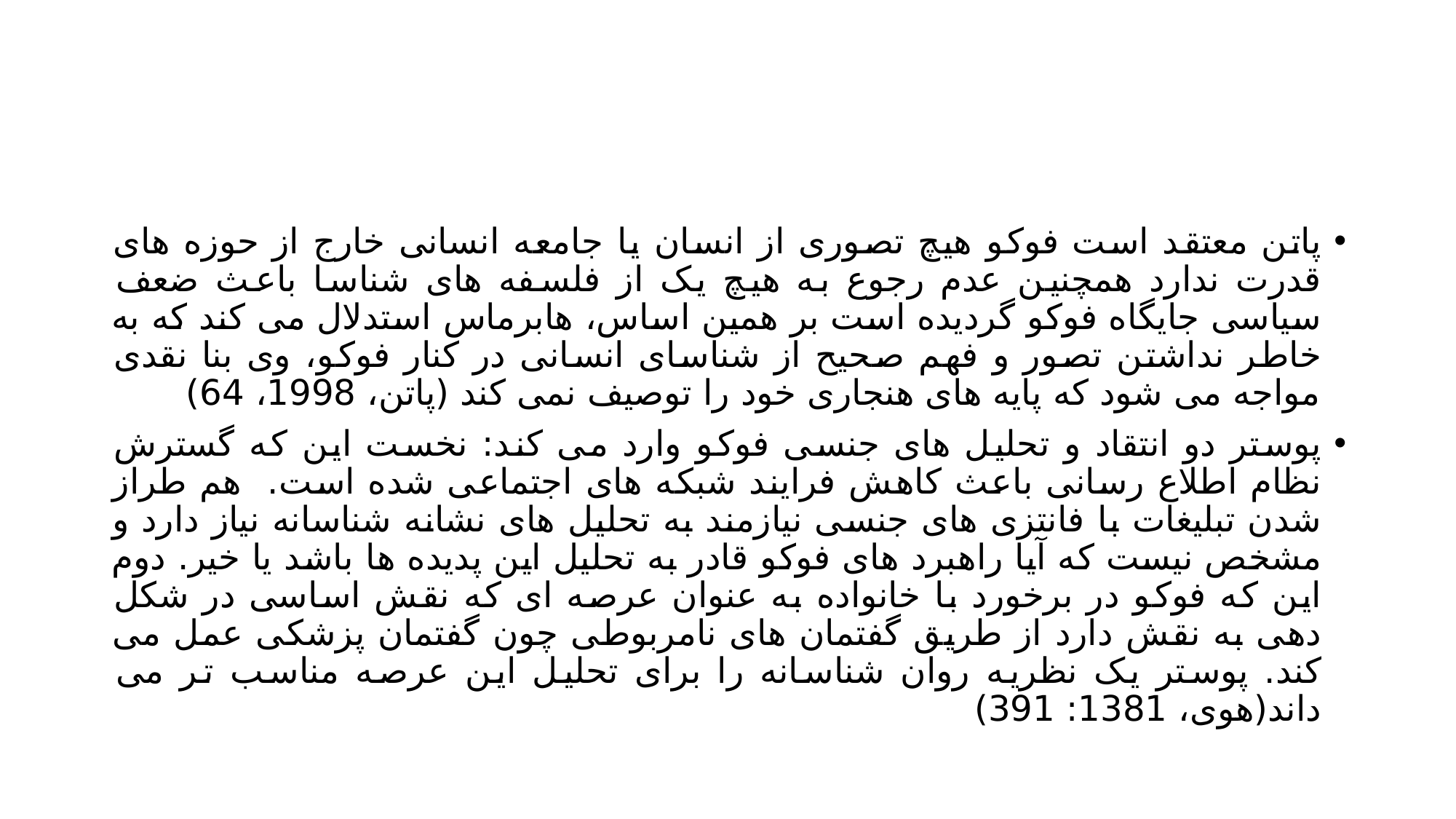

#
پاتن معتقد است فوکو هیچ تصوری از انسان یا جامعه انسانی خارج از حوزه های قدرت ندارد همچنین عدم رجوع به هیچ یک از فلسفه های شناسا باعث ضعف سیاسی جایگاه فوکو گردیده است بر همین اساس، هابرماس استدلال می کند که به خاطر نداشتن تصور و فهم صحیح از شناسای انسانی در کنار فوکو، وی بنا نقدی مواجه می شود که پایه های هنجاری خود را توصیف نمی کند (پاتن، 1998، 64)
پوستر دو انتقاد و تحلیل های جنسی فوکو وارد می کند: نخست این که گسترش نظام اطلاع رسانی باعث کاهش فرایند شبکه های اجتماعی شده است.  هم طراز شدن تبلیغات با فانتزی های جنسی نیازمند به تحلیل های نشانه شناسانه نیاز دارد و مشخص نیست که آیا راهبرد های فوکو قادر به تحلیل این پدیده ها باشد یا خیر. دوم این که فوکو در برخورد با خانواده به عنوان عرصه ای که نقش اساسی در شکل دهی به نقش دارد از طریق گفتمان های نامربوطی چون گفتمان پزشکی عمل می کند. پوستر یک نظریه روان شناسانه را برای تحلیل این عرصه مناسب تر می داند(هوی، 1381: 391)